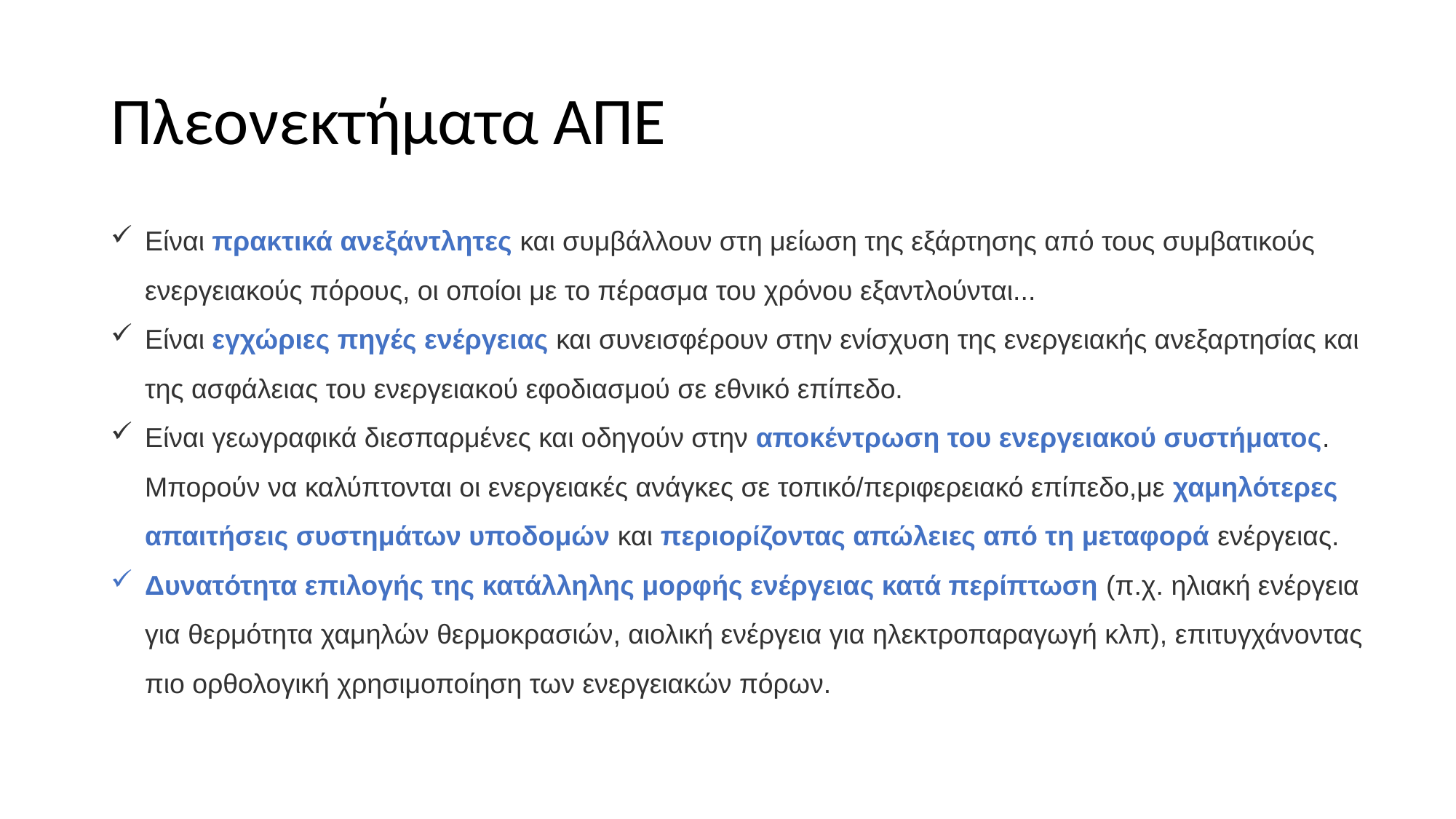

# Πλεονεκτήματα ΑΠΕ
Είναι πρακτικά ανεξάντλητες και συμβάλλουν στη μείωση της εξάρτησης από τους συμβατικούς ενεργειακούς πόρους, οι οποίοι με το πέρασμα του χρόνου εξαντλούνται...
Είναι εγχώριες πηγές ενέργειας και συνεισφέρουν στην ενίσχυση της ενεργειακής ανεξαρτησίας και της ασφάλειας του ενεργειακού εφοδιασμού σε εθνικό επίπεδο.
Είναι γεωγραφικά διεσπαρμένες και οδηγούν στην αποκέντρωση του ενεργειακού συστήματος. Μπορούν να καλύπτονται οι ενεργειακές ανάγκες σε τοπικό/περιφερειακό επίπεδο,με χαμηλότερες απαιτήσεις συστημάτων υποδομών και περιορίζοντας απώλειες από τη μεταφορά ενέργειας.
Δυνατότητα επιλογής της κατάλληλης μορφής ενέργειας κατά περίπτωση (π.χ. ηλιακή ενέργεια για θερμότητα χαμηλών θερμοκρασιών, αιολική ενέργεια για ηλεκτροπαραγωγή κλπ), επιτυγχάνοντας πιο ορθολογική χρησιμοποίηση των ενεργειακών πόρων.